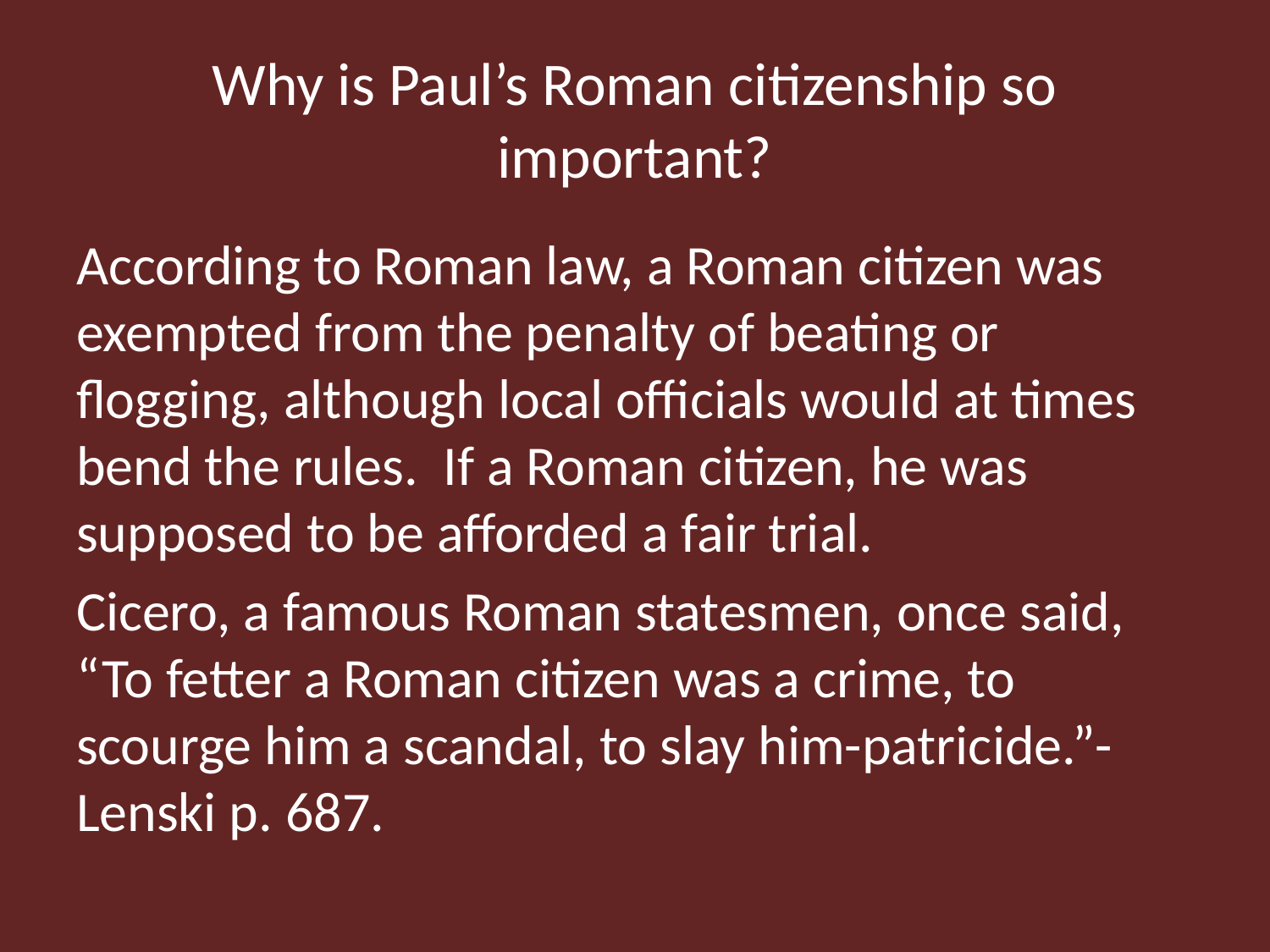

# Why is Paul’s Roman citizenship so important?
According to Roman law, a Roman citizen was exempted from the penalty of beating or flogging, although local officials would at times bend the rules.  If a Roman citizen, he was supposed to be afforded a fair trial.
Cicero, a famous Roman statesmen, once said, “To fetter a Roman citizen was a crime, to scourge him a scandal, to slay him-patricide.”-Lenski p. 687.